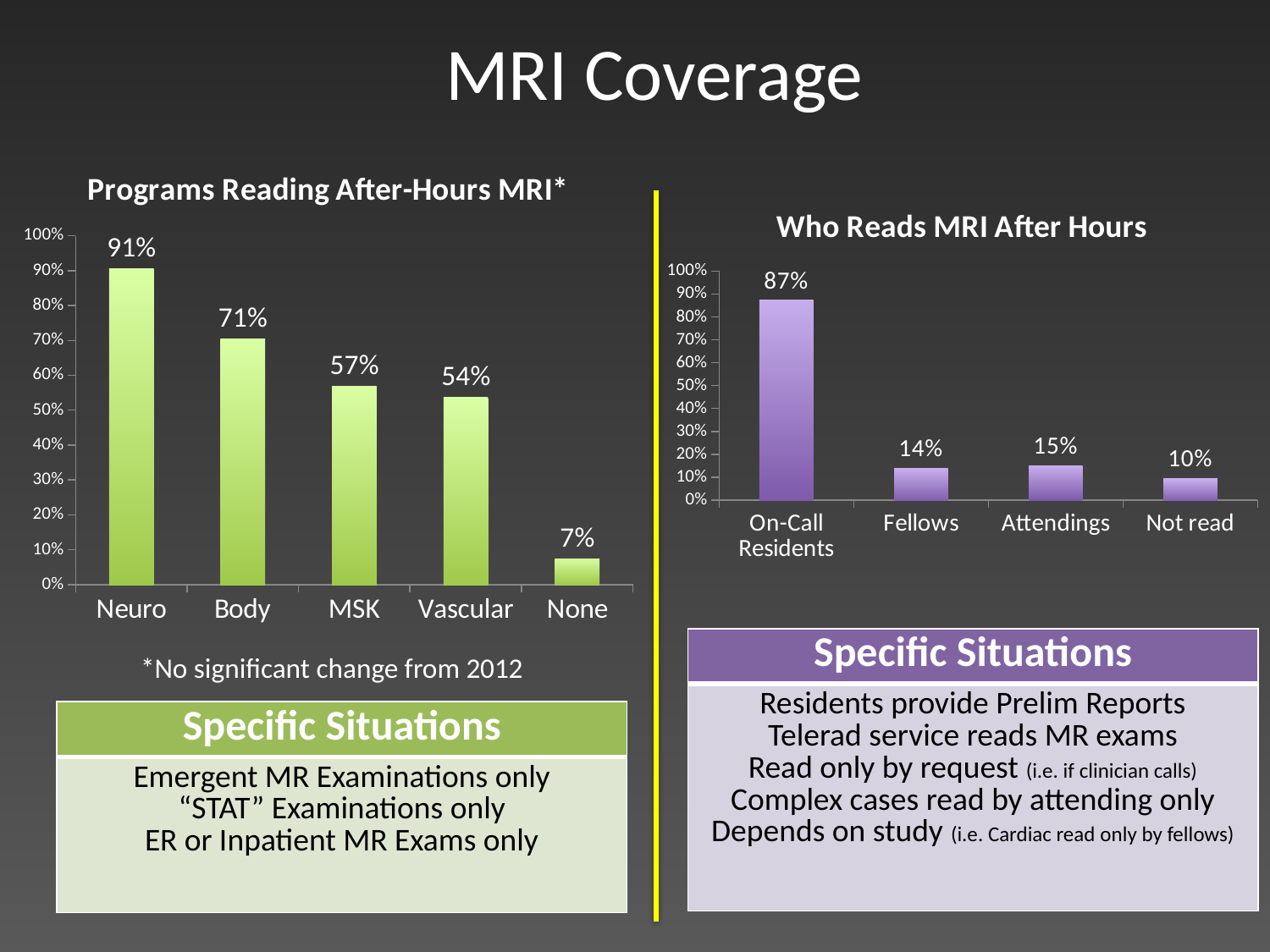

MRI Coverage

### Chart: Programs Reading After-Hours MRI*

| Category |  |
|---|---|
| Neuro | 0.9052631578947368 |
| Body | 0.7052631578947367 |
| MSK | 0.5684210526315792 |
| Vascular | 0.5368421052631579 |
| None | 0.07368421052631578 |

### Chart: Who Reads MRI After Hours

| Category |  |
|---|---|
| On-Call Residents | 0.8723404255319149 |
| Fellows | 0.13829787234042556 |
| Attendings | 0.14893617021276598 |
| Not read | 0.09574468085106384 |
| Specific Situations |
| --- |
| Residents provide Prelim Reports Telerad service reads MR exams Read only by request (i.e. if clinician calls) Complex cases read by attending only Depends on study (i.e. Cardiac read only by fellows) |
*No significant change from 2012
| Specific Situations |
| --- |
| Emergent MR Examinations only “STAT” Examinations only ER or Inpatient MR Exams only |